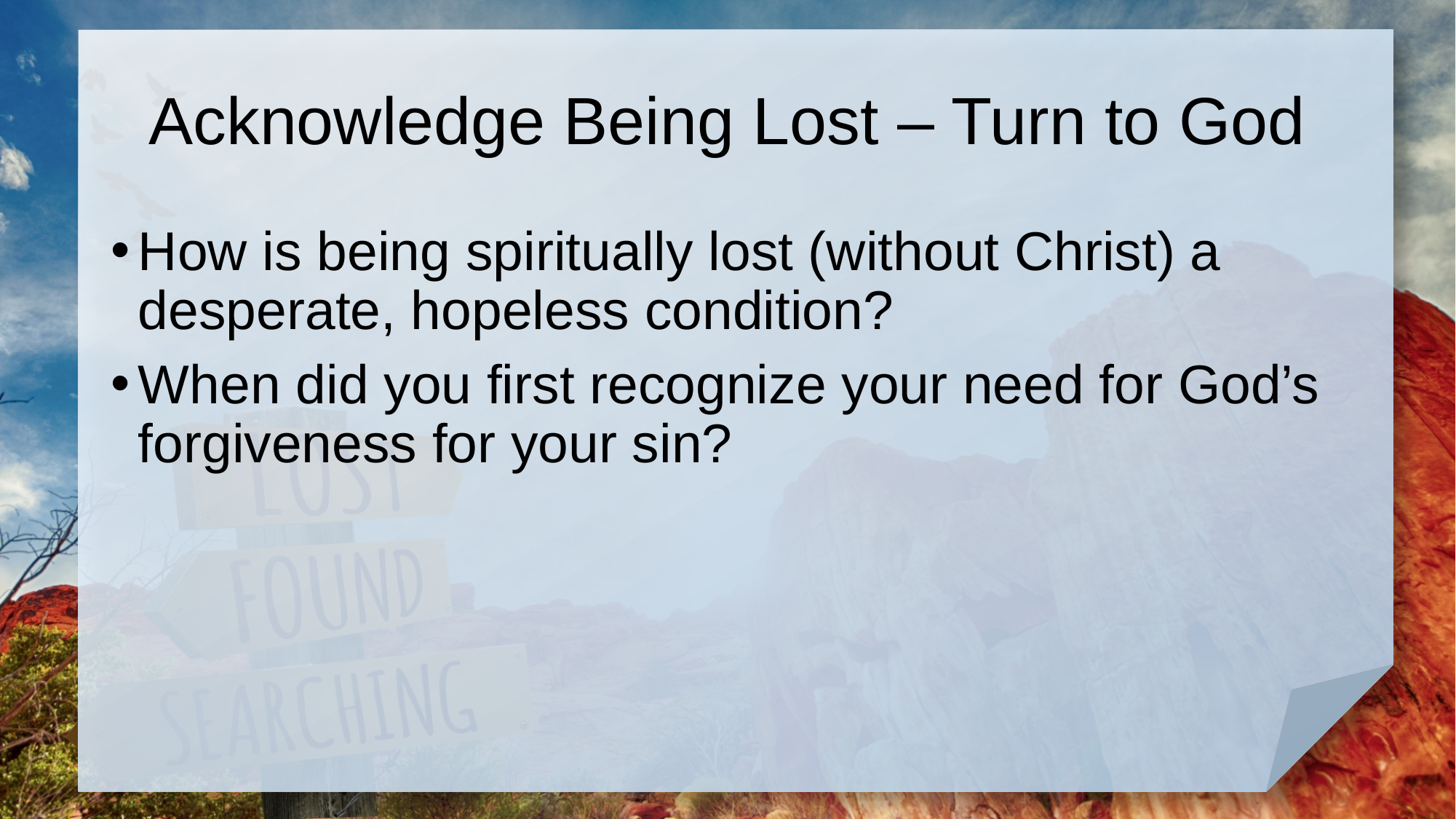

# Acknowledge Being Lost – Turn to God
How is being spiritually lost (without Christ) a desperate, hopeless condition?
When did you first recognize your need for God’s forgiveness for your sin?